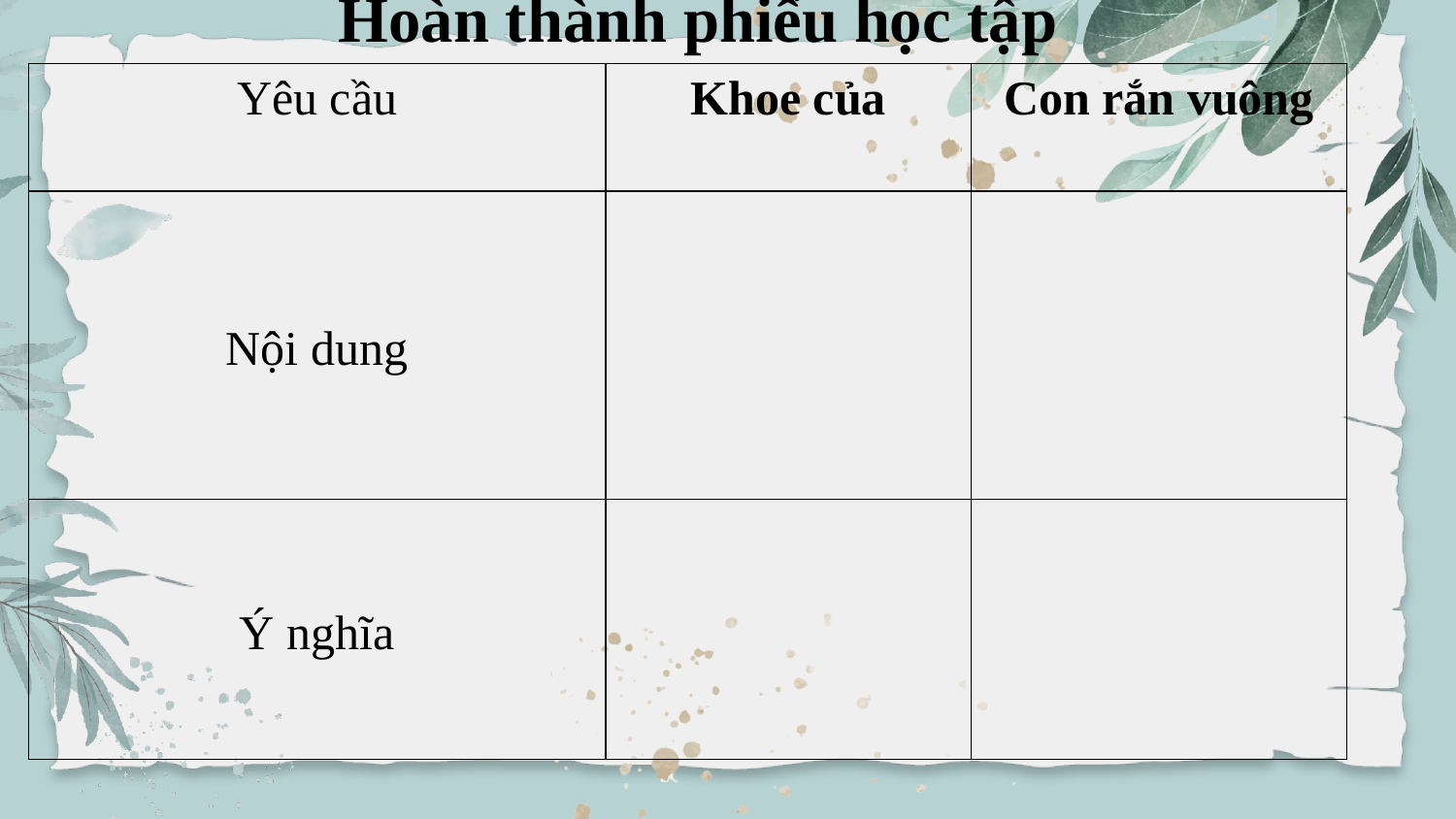

# Hoàn thành phiếu học tập
| Yêu cầu | Khoe của | Con rắn vuông |
| --- | --- | --- |
| Nội dung |  |  |
| Ý nghĩa |  |  |